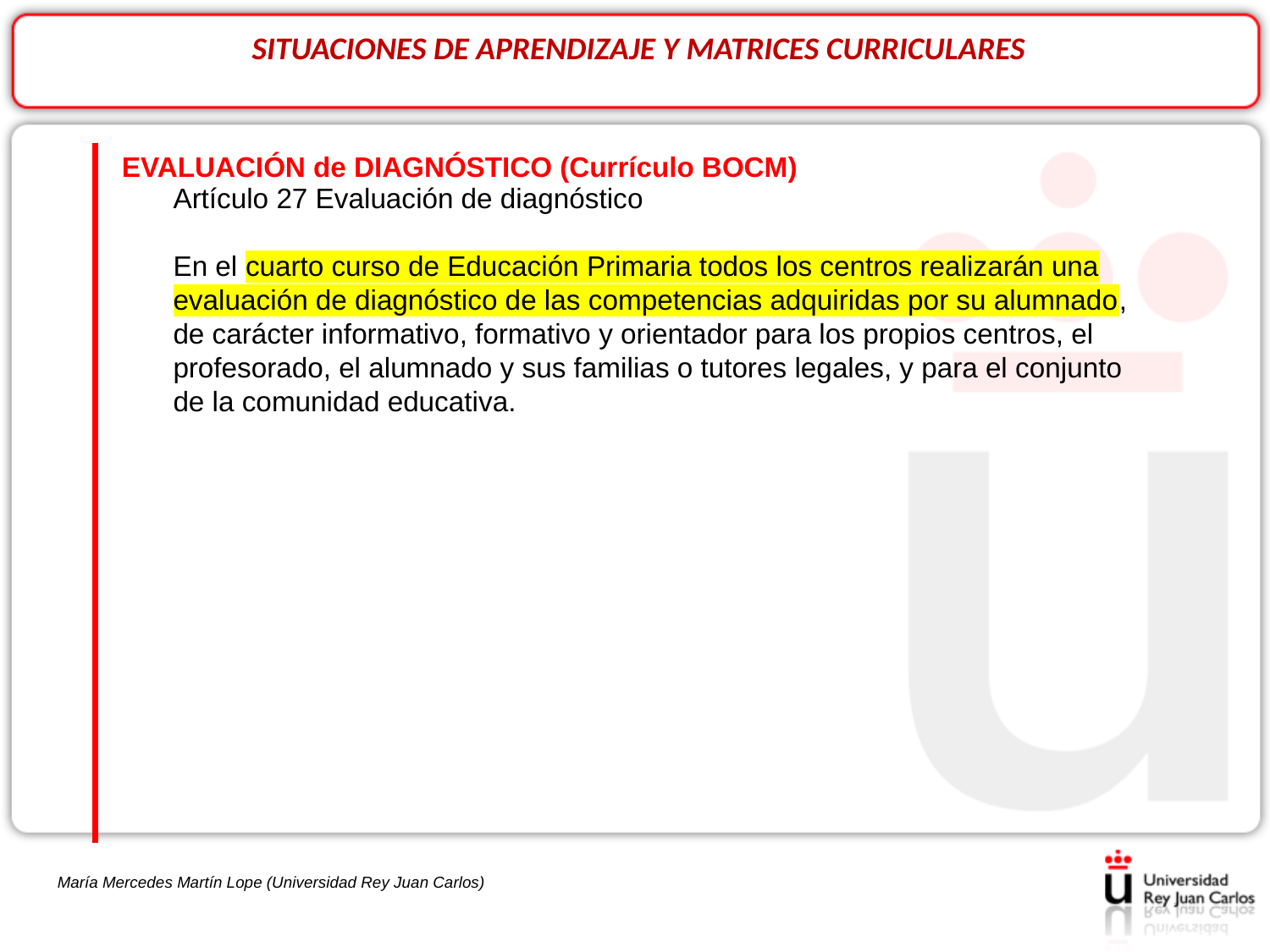

SITUACIONES DE APRENDIZAJE Y MATRICES CURRICULARES
EVALUACIÓN de DIAGNÓSTICO (Currículo BOCM)
Artículo 27 Evaluación de diagnóstico

En el cuarto curso de Educación Primaria todos los centros realizarán una evaluación de diagnóstico de las competencias adquiridas por su alumnado, de carácter informativo, formativo y orientador para los propios centros, el profesorado, el alumnado y sus familias o tutores legales, y para el conjunto de la comunidad educativa.
María Mercedes Martín Lope (Universidad Rey Juan Carlos)